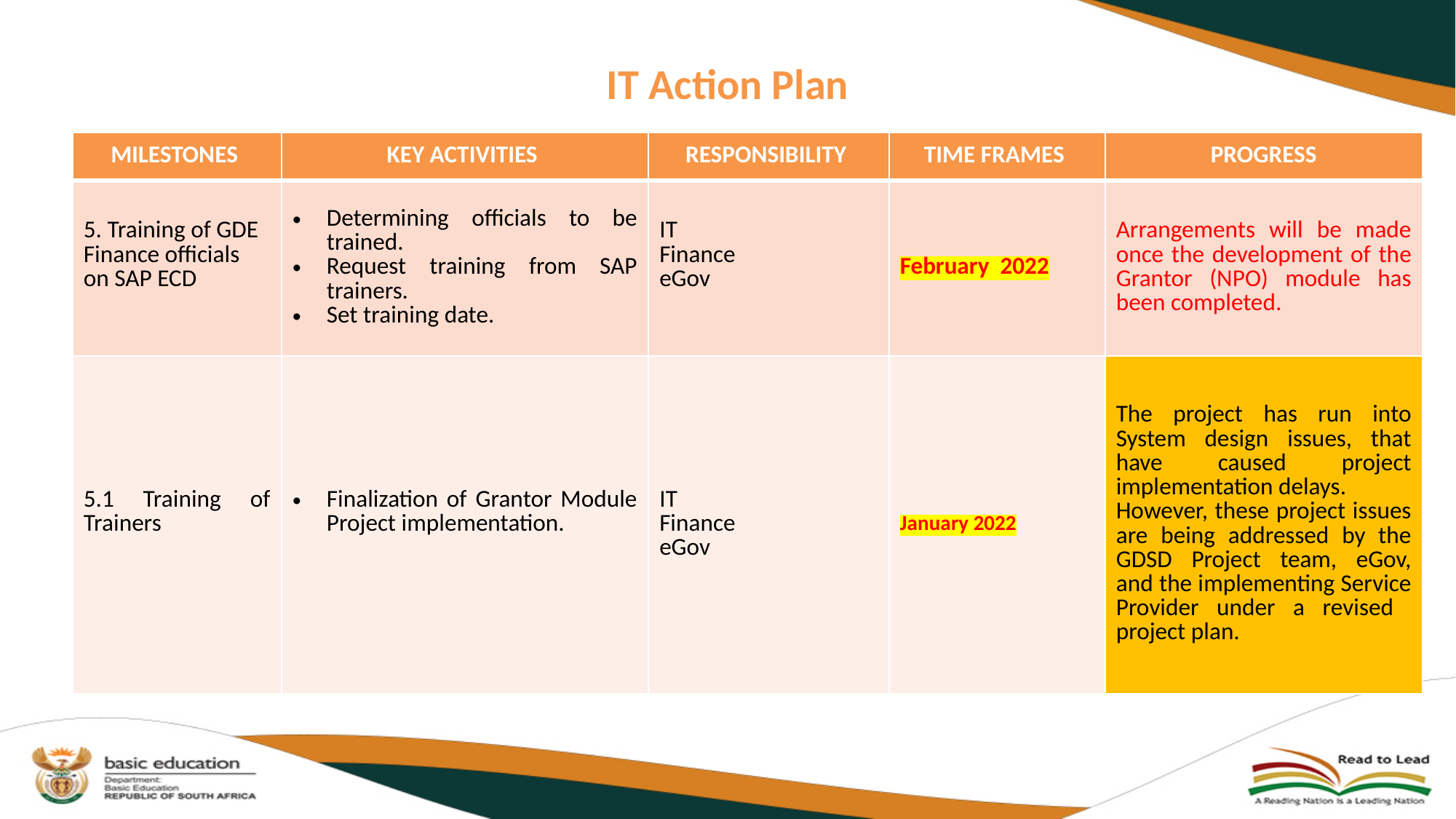

# IT Action Plan
| MILESTONES | KEY ACTIVITIES | RESPONSIBILITY | TIME FRAMES | PROGRESS |
| --- | --- | --- | --- | --- |
| 5. Training of GDE Finance officials on SAP ECD | Determining officials to be trained. Request training from SAP trainers. Set training date. | IT Finance eGov | February 2022 | Arrangements will be made once the development of the Grantor (NPO) module has been completed. |
| 5.1 Training of Trainers | Finalization of Grantor Module Project implementation. | IT Finance eGov | January 2022 | The project has run into System design issues, that have caused project implementation delays. However, these project issues are being addressed by the GDSD Project team, eGov, and the implementing Service Provider under a revised project plan. |